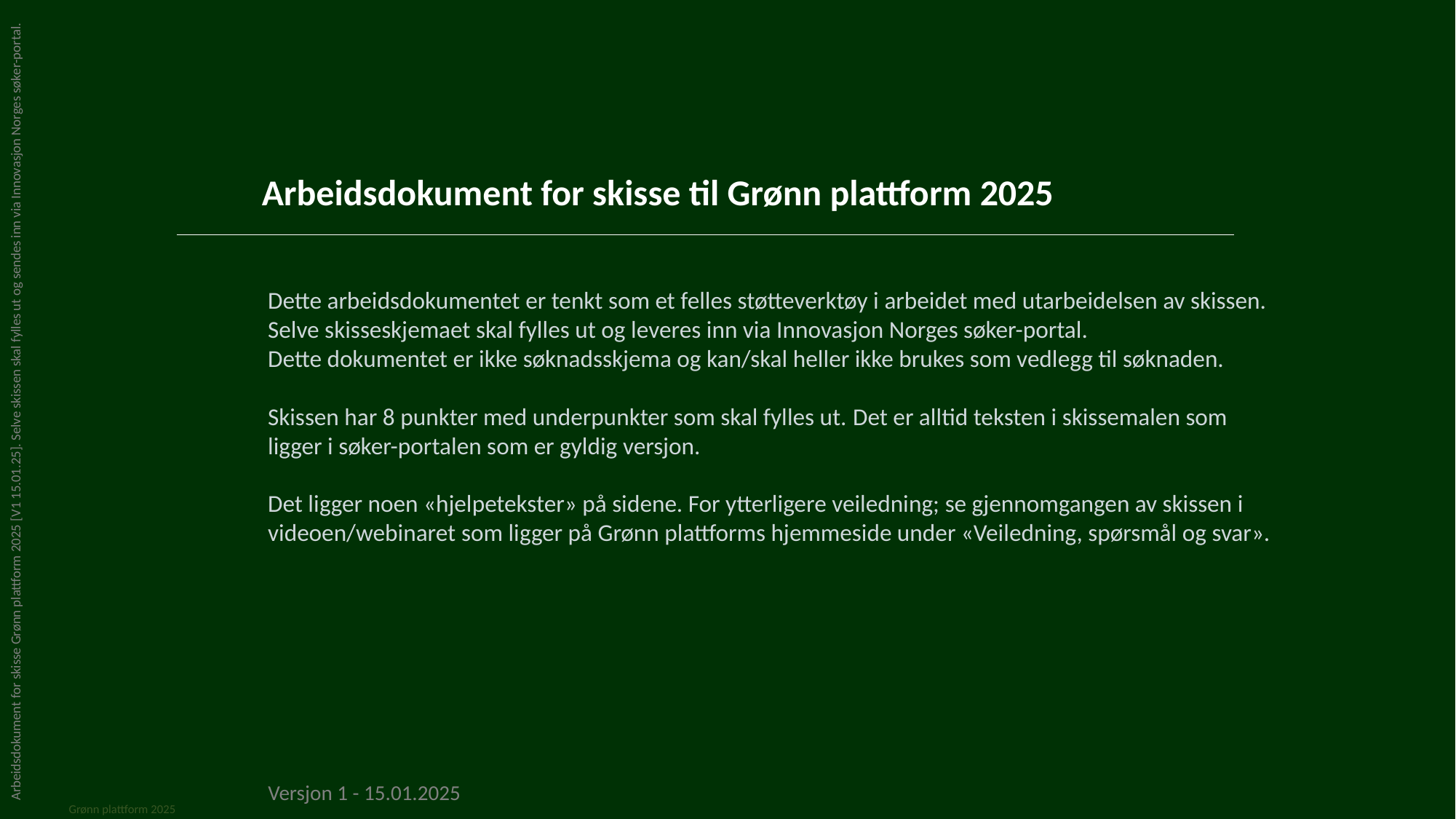

Arbeidsdokument for skisse til Grønn plattform 2025
Dette arbeidsdokumentet er tenkt som et felles støtteverktøy i arbeidet med utarbeidelsen av skissen.
Selve skisseskjemaet skal fylles ut og leveres inn via Innovasjon Norges søker-portal.
Dette dokumentet er ikke søknadsskjema og kan/skal heller ikke brukes som vedlegg til søknaden.

Skissen har 8 punkter med underpunkter som skal fylles ut. Det er alltid teksten i skissemalen som ligger i søker-portalen som er gyldig versjon.

Det ligger noen «hjelpetekster» på sidene. For ytterligere veiledning; se gjennomgangen av skissen i videoen/webinaret som ligger på Grønn plattforms hjemmeside under «Veiledning, spørsmål og svar».

Versjon 1 - 15.01.2025